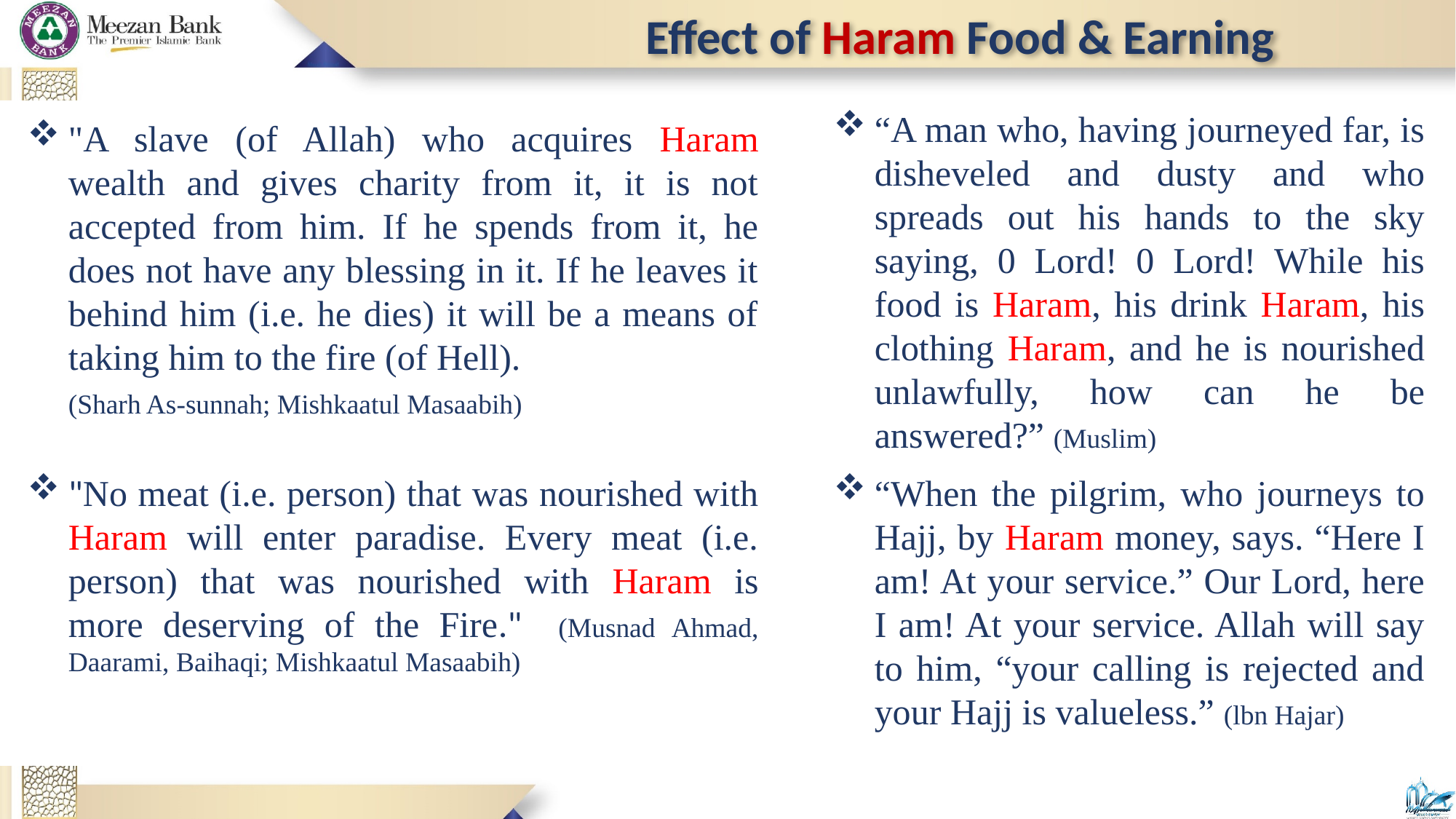

Effect of Haram Food & Earning

“A man who, having journeyed far, is disheveled and dusty and who spreads out his hands to the sky saying, 0 Lord! 0 Lord! While his food is Haram, his drink Haram, his clothing Haram, and he is nourished unlawfully, how can he be answered?” (Muslim)
"A slave (of Allah) who acquires Haram wealth and gives charity from it, it is not accepted from him. If he spends from it, he does not have any blessing in it. If he leaves it behind him (i.e. he dies) it will be a means of taking him to the fire (of Hell).
     (Sharh As-sunnah; Mishkaatul Masaabih)
"No meat (i.e. person) that was nourished with Haram will enter paradise. Every meat (i.e. person) that was nourished with Haram is more deserving of the Fire."  (Musnad Ahmad, Daarami, Baihaqi; Mishkaatul Masaabih)
“When the pilgrim, who journeys to Hajj, by Haram money, says. “Here I am! At your service.” Our Lord, here I am! At your service. Allah will say to him, “your calling is rejected and your Hajj is valueless.” (lbn Hajar)